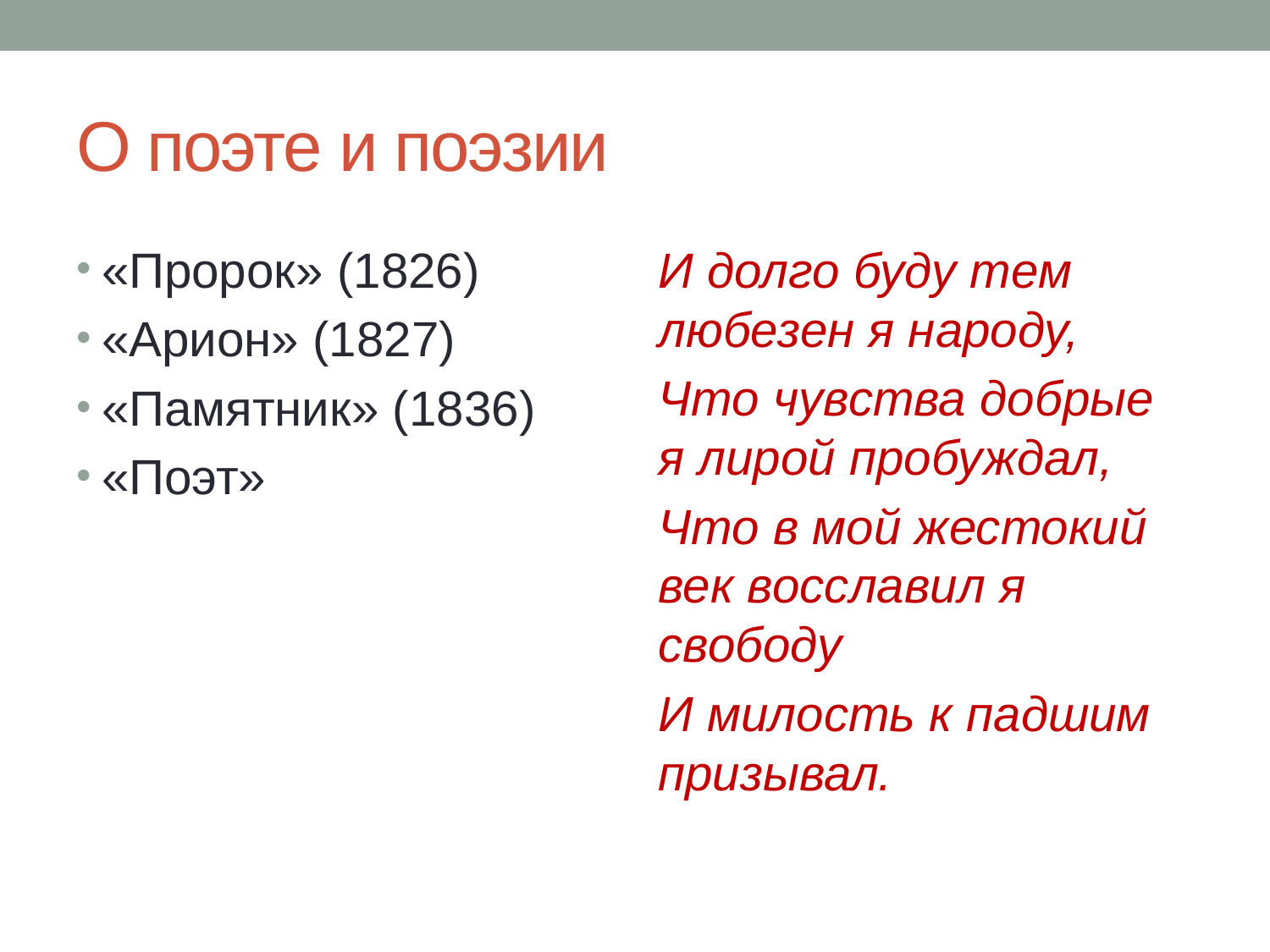

# О поэте и поэзии
«Пророк» (1826)
«Арион» (1827)
«Памятник» (1836)
«Поэт»
И долго буду тем любезен я народу,
Что чувства добрые я лирой пробуждал,
Что в мой жестокий век восславил я свободу
И милость к падшим призывал.